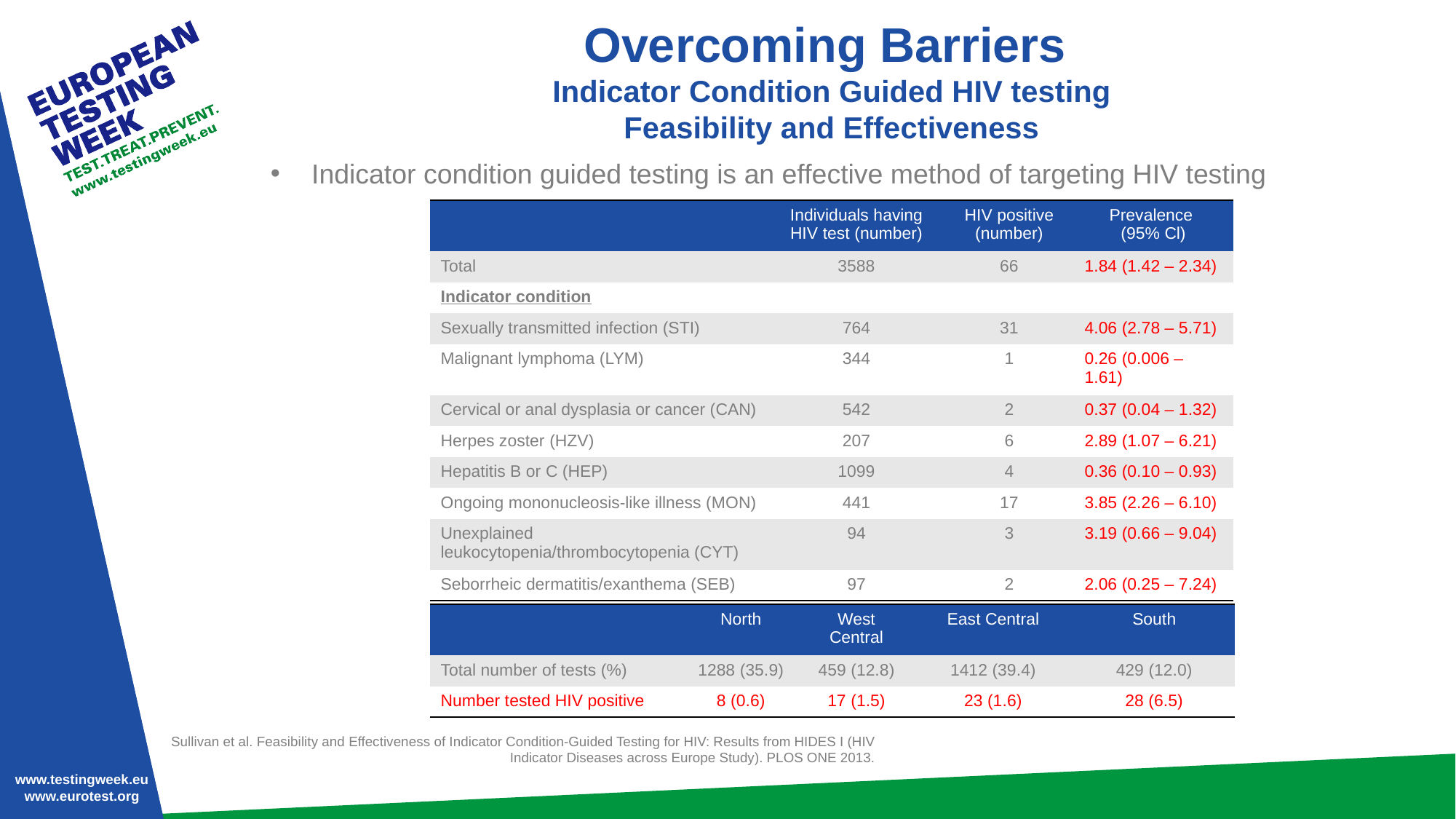

Overcoming Barriers
Indicator Condition Guided HIV testing
Feasibility and Effectiveness
Indicator condition guided testing is an effective method of targeting HIV testing
|  | Individuals having HIV test (number) | HIV positive (number) | Prevalence (95% Cl) |
| --- | --- | --- | --- |
| Total | 3588 | 66 | 1.84 (1.42 – 2.34) |
| Indicator condition |  |  |  |
| Sexually transmitted infection (STI) | 764 | 31 | 4.06 (2.78 – 5.71) |
| Malignant lymphoma (LYM) | 344 | 1 | 0.26 (0.006 – 1.61) |
| Cervical or anal dysplasia or cancer (CAN) | 542 | 2 | 0.37 (0.04 – 1.32) |
| Herpes zoster (HZV) | 207 | 6 | 2.89 (1.07 – 6.21) |
| Hepatitis B or C (HEP) | 1099 | 4 | 0.36 (0.10 – 0.93) |
| Ongoing mononucleosis-like illness (MON) | 441 | 17 | 3.85 (2.26 – 6.10) |
| Unexplained leukocytopenia/thrombocytopenia (CYT) | 94 | 3 | 3.19 (0.66 – 9.04) |
| Seborrheic dermatitis/exanthema (SEB) | 97 | 2 | 2.06 (0.25 – 7.24) |
|  | North | West Central | East Central | South |
| --- | --- | --- | --- | --- |
| Total number of tests (%) | 1288 (35.9) | 459 (12.8) | 1412 (39.4) | 429 (12.0) |
| Number tested HIV positive | 8 (0.6) | 17 (1.5) | 23 (1.6) | 28 (6.5) |
Sullivan et al. Feasibility and Effectiveness of Indicator Condition-Guided Testing for HIV: Results from HIDES I (HIV Indicator Diseases across Europe Study). PLOS ONE 2013.
www.testingweek.eu
www.hiveurope.eu